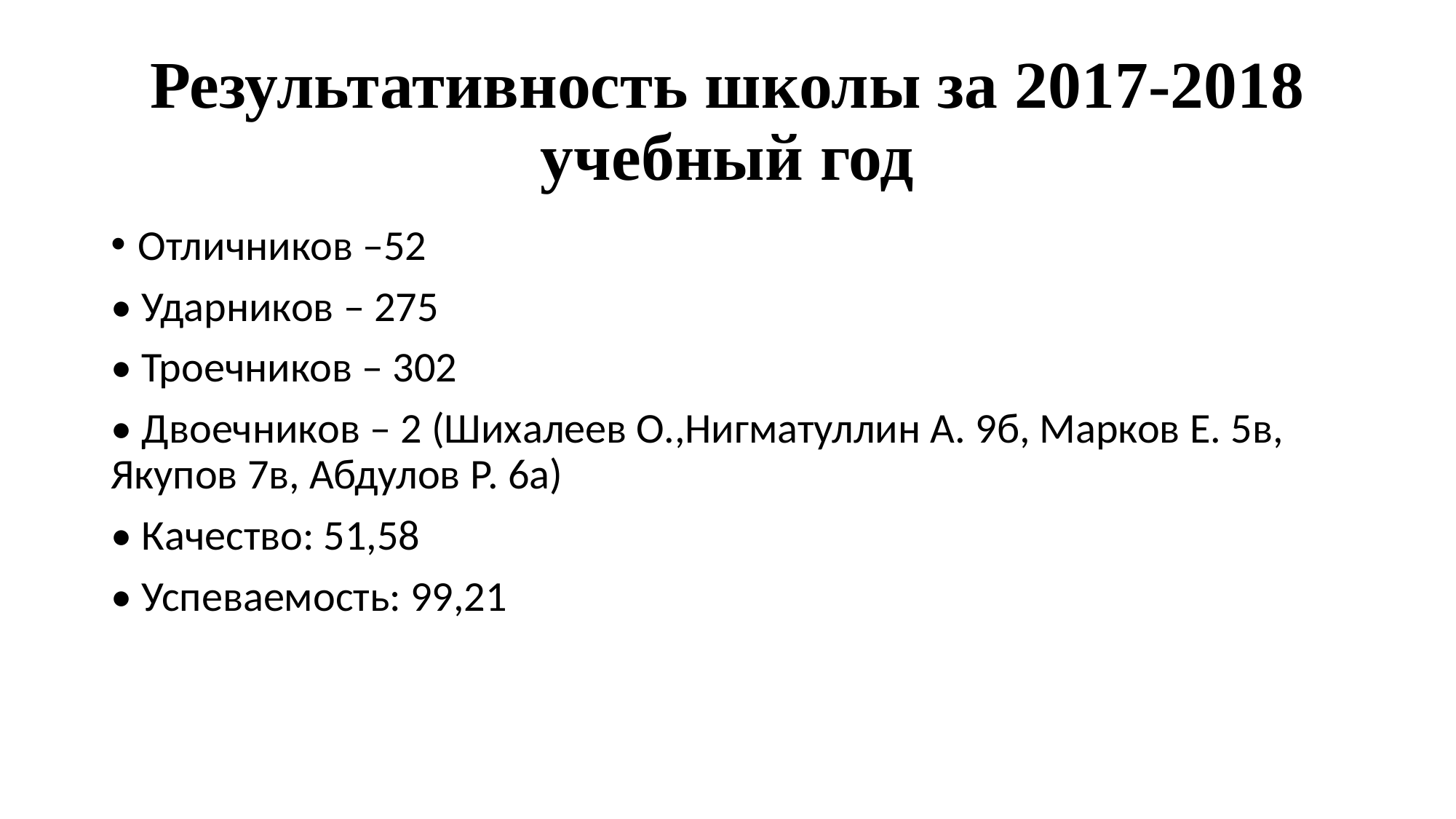

# Результативность школы за 2017-2018 учебный год
Отличников –52
• Ударников – 275
• Троечников – 302
• Двоечников – 2 (Шихалеев О.,Нигматуллин А. 9б, Марков Е. 5в, Якупов 7в, Абдулов Р. 6а)
• Качество: 51,58
• Успеваемость: 99,21